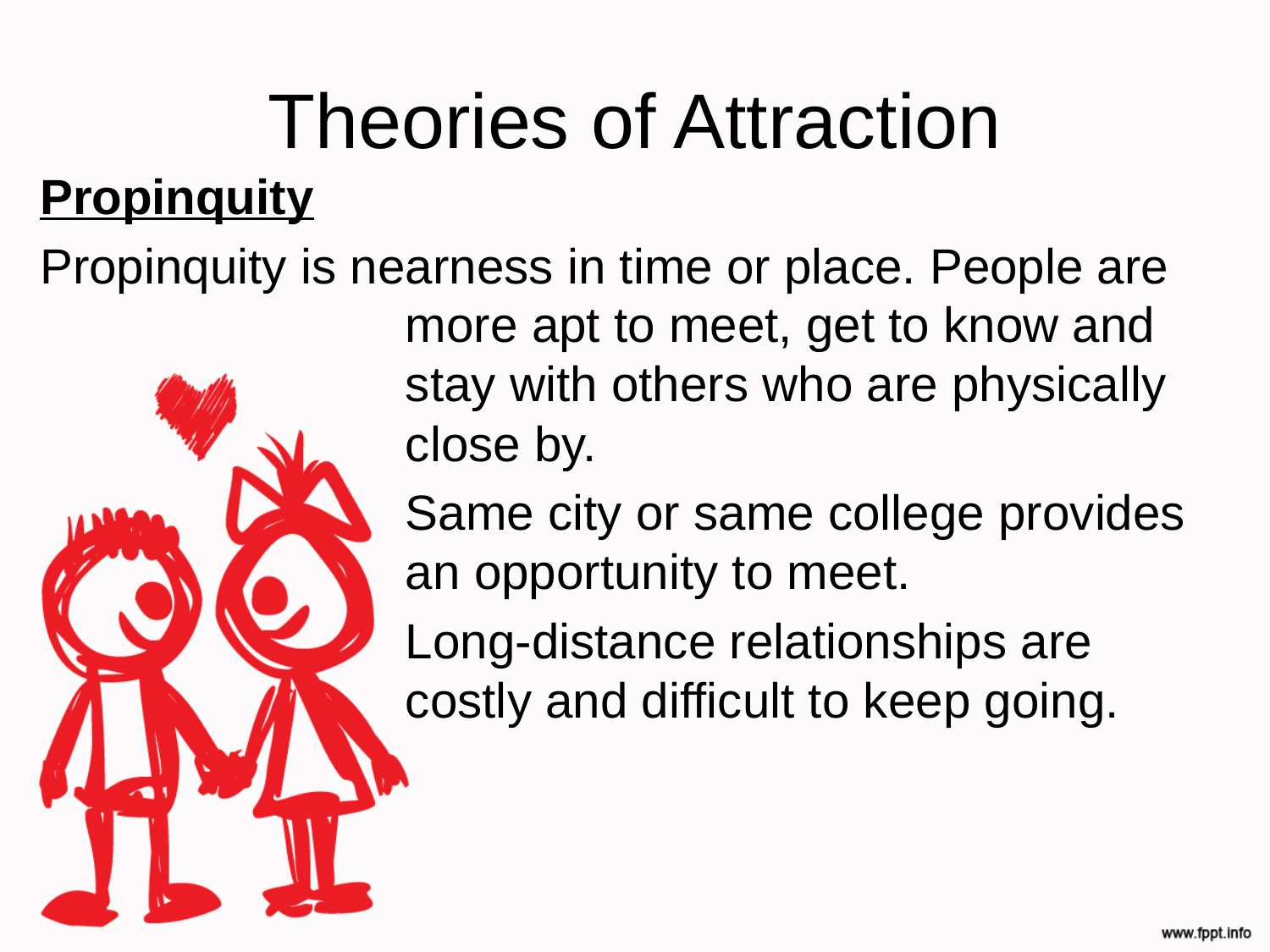

# Theories of Attraction
Propinquity
Propinquity is nearness in time or place. People are more apt to meet, get to know and stay with others who are physically close by.
Same city or same college provides an opportunity to meet.
Long-distance relationships are costly and difficult to keep going.